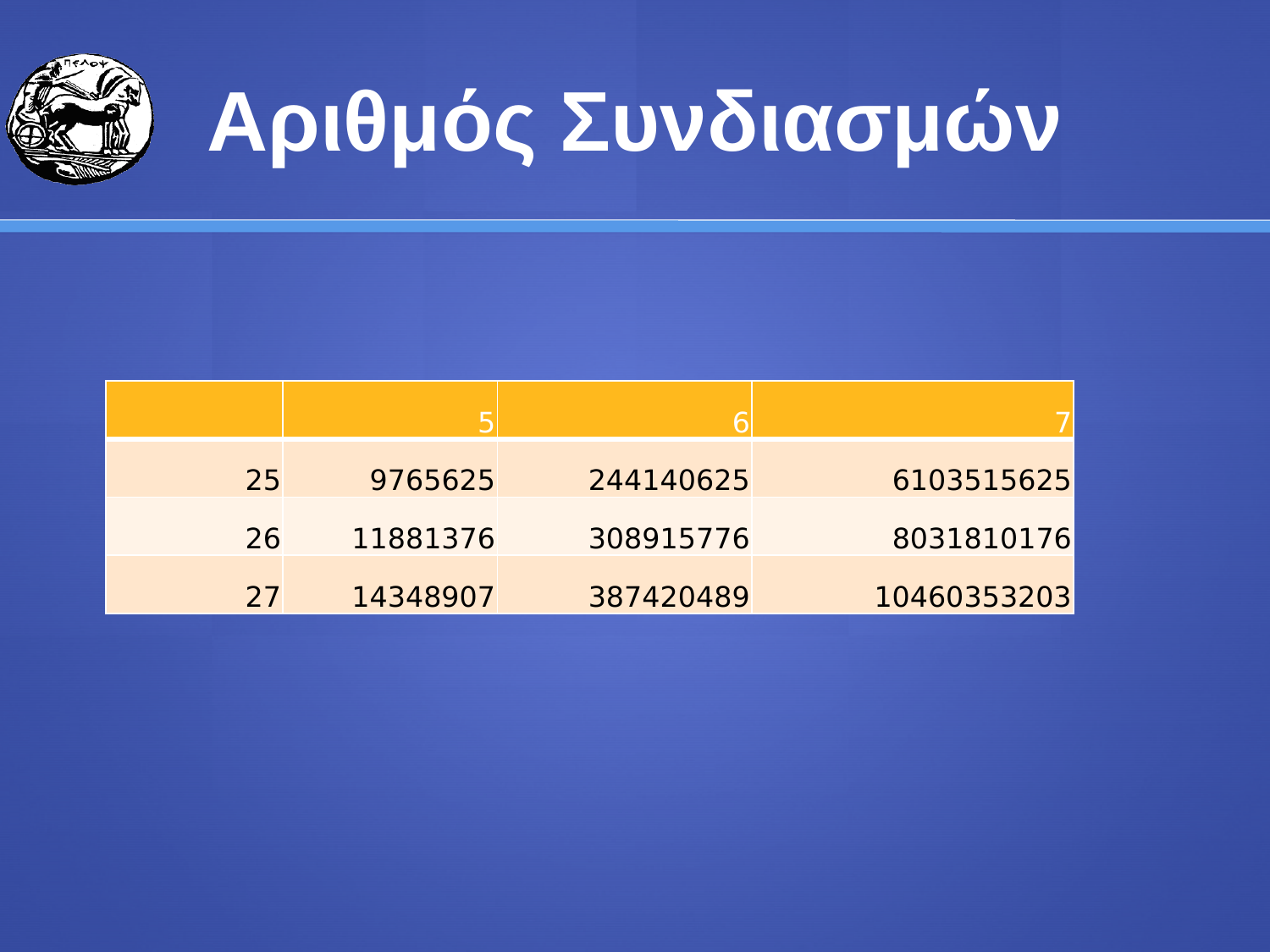

# Αριθμός Συνδιασμών
|  | 5 | 6 | 7 |
| --- | --- | --- | --- |
| 25 | 9765625 | 244140625 | 6103515625 |
| 26 | 11881376 | 308915776 | 8031810176 |
| 27 | 14348907 | 387420489 | 10460353203 |